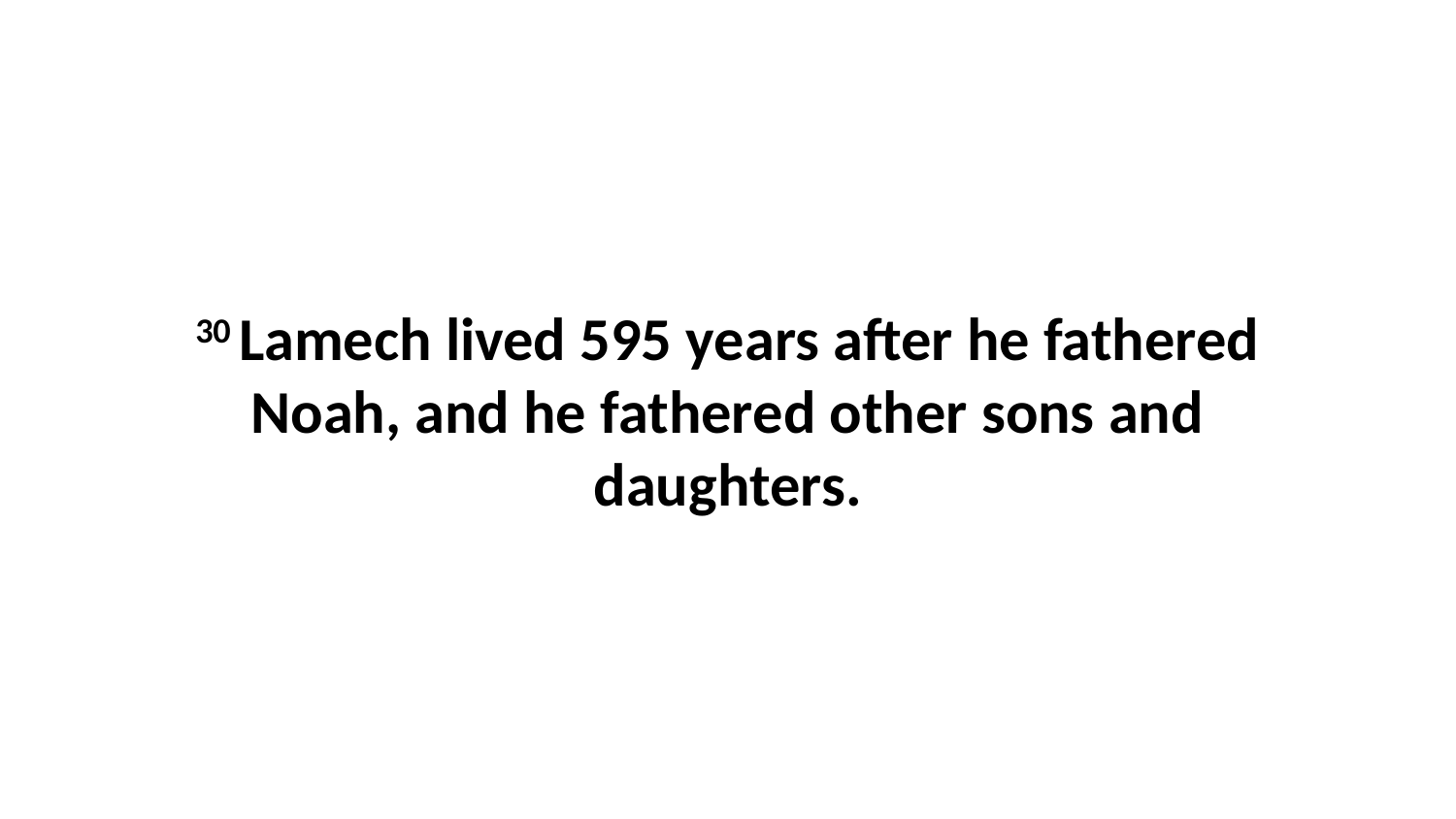

30 Lamech lived 595 years after he fathered Noah, and he fathered other sons and daughters.